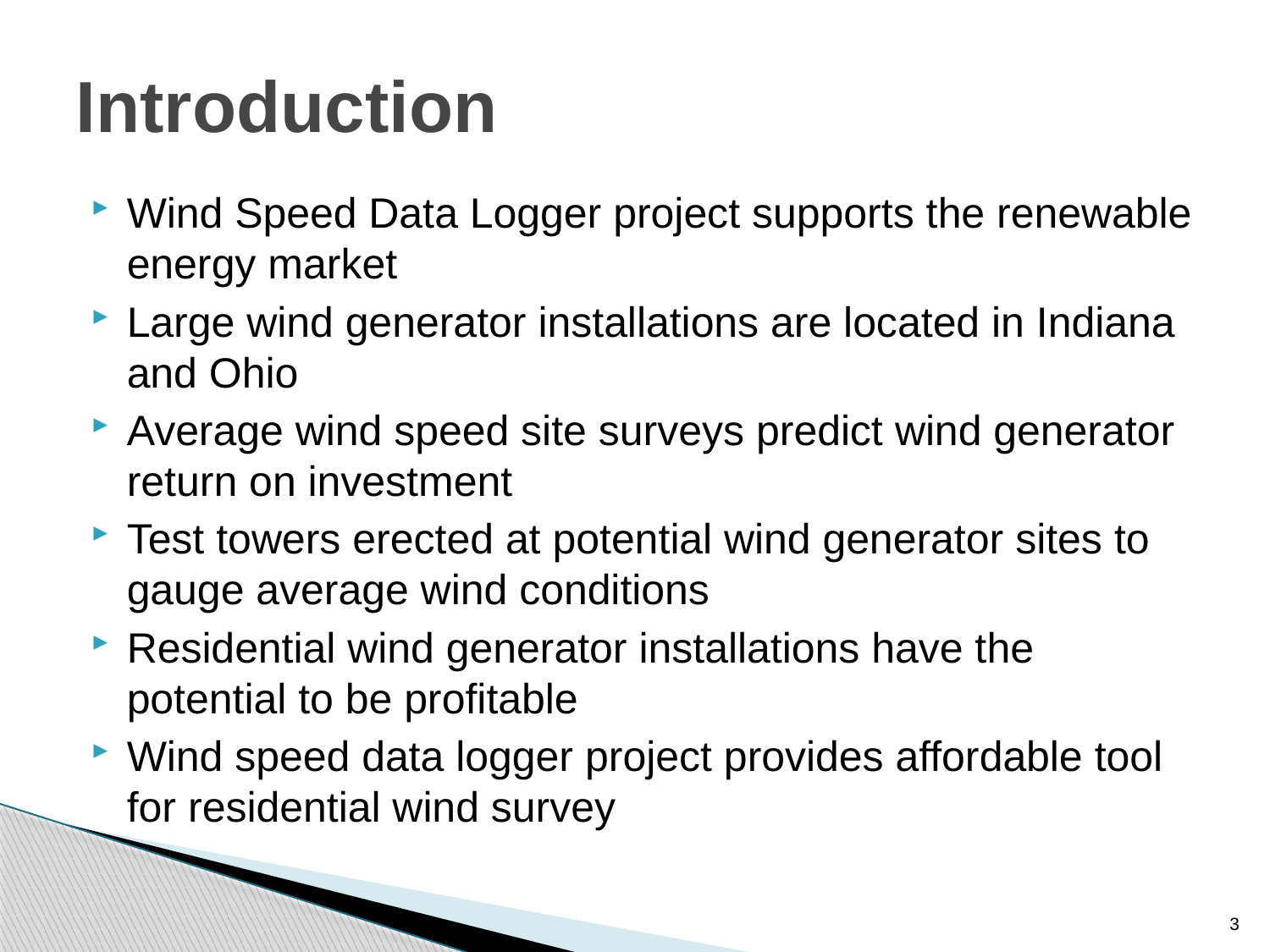

# Introduction
Wind Speed Data Logger project supports the renewable energy market
Large wind generator installations are located in Indiana and Ohio
Average wind speed site surveys predict wind generator return on investment
Test towers erected at potential wind generator sites to gauge average wind conditions
Residential wind generator installations have the potential to be profitable
Wind speed data logger project provides affordable tool for residential wind survey
3